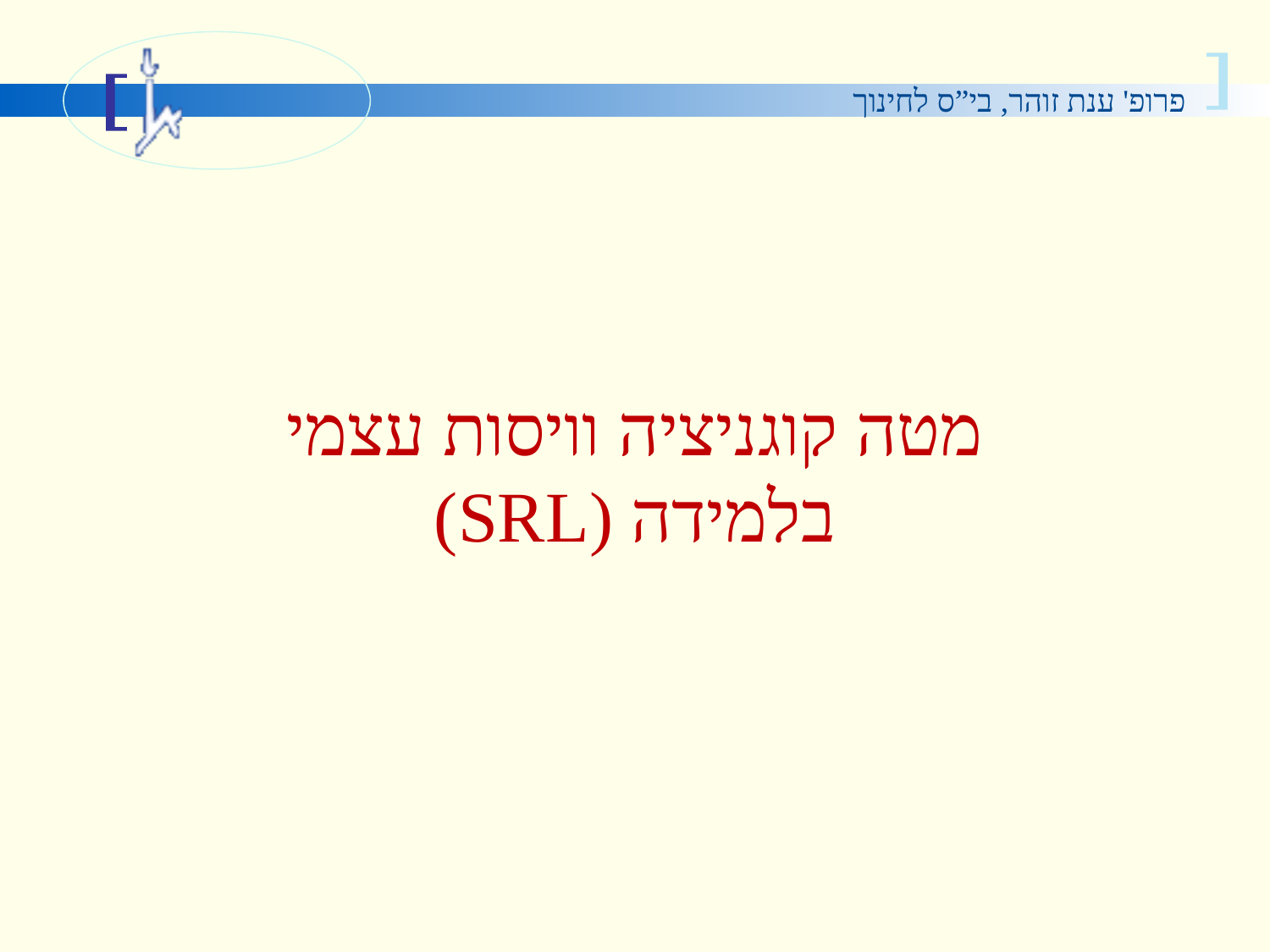

#

מטה קוגניציה וויסות עצמי בלמידה (SRL)